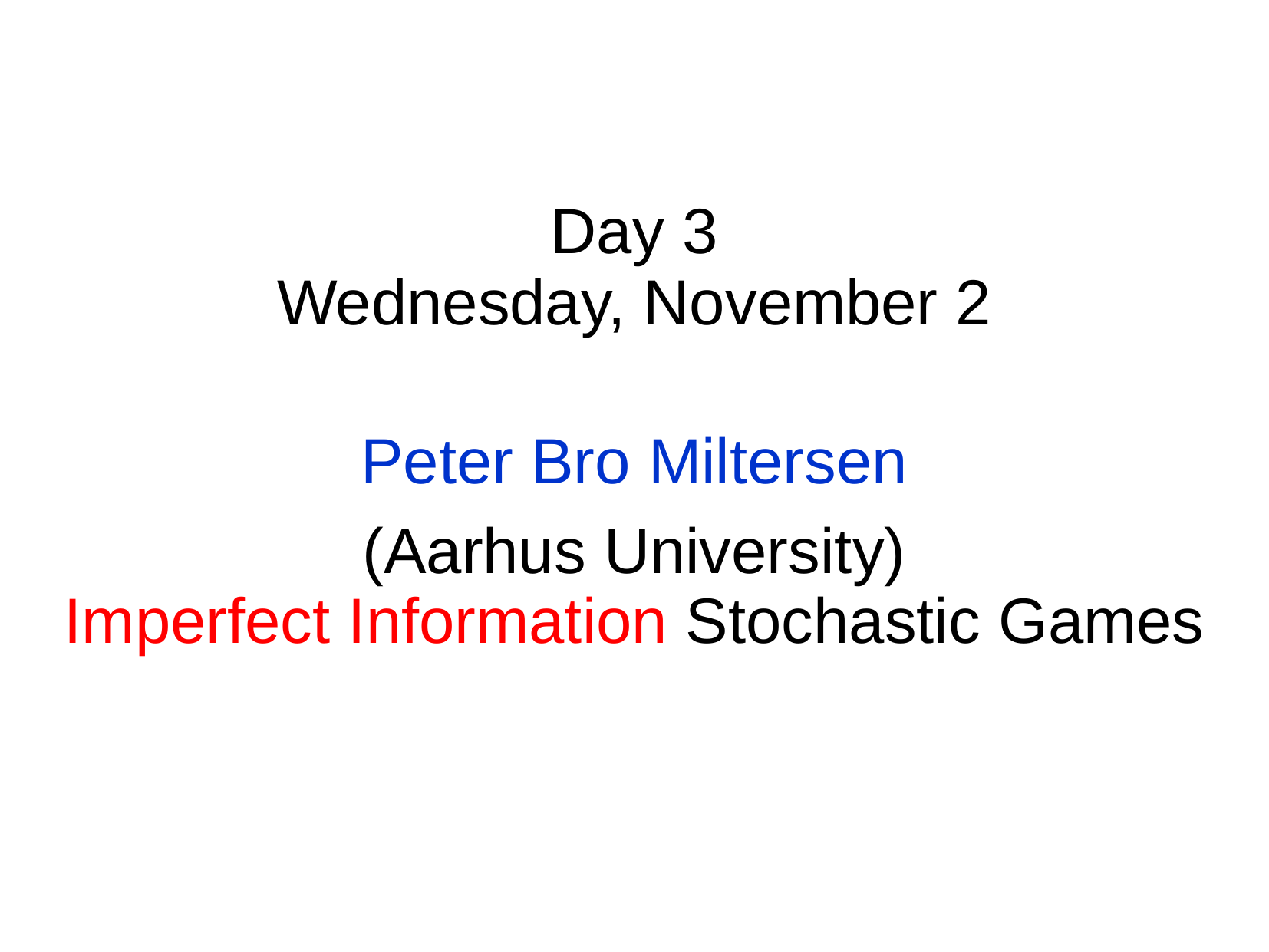

# Day 3 Wednesday, November 2
Peter Bro Miltersen
(Aarhus University)
Imperfect Information Stochastic Games